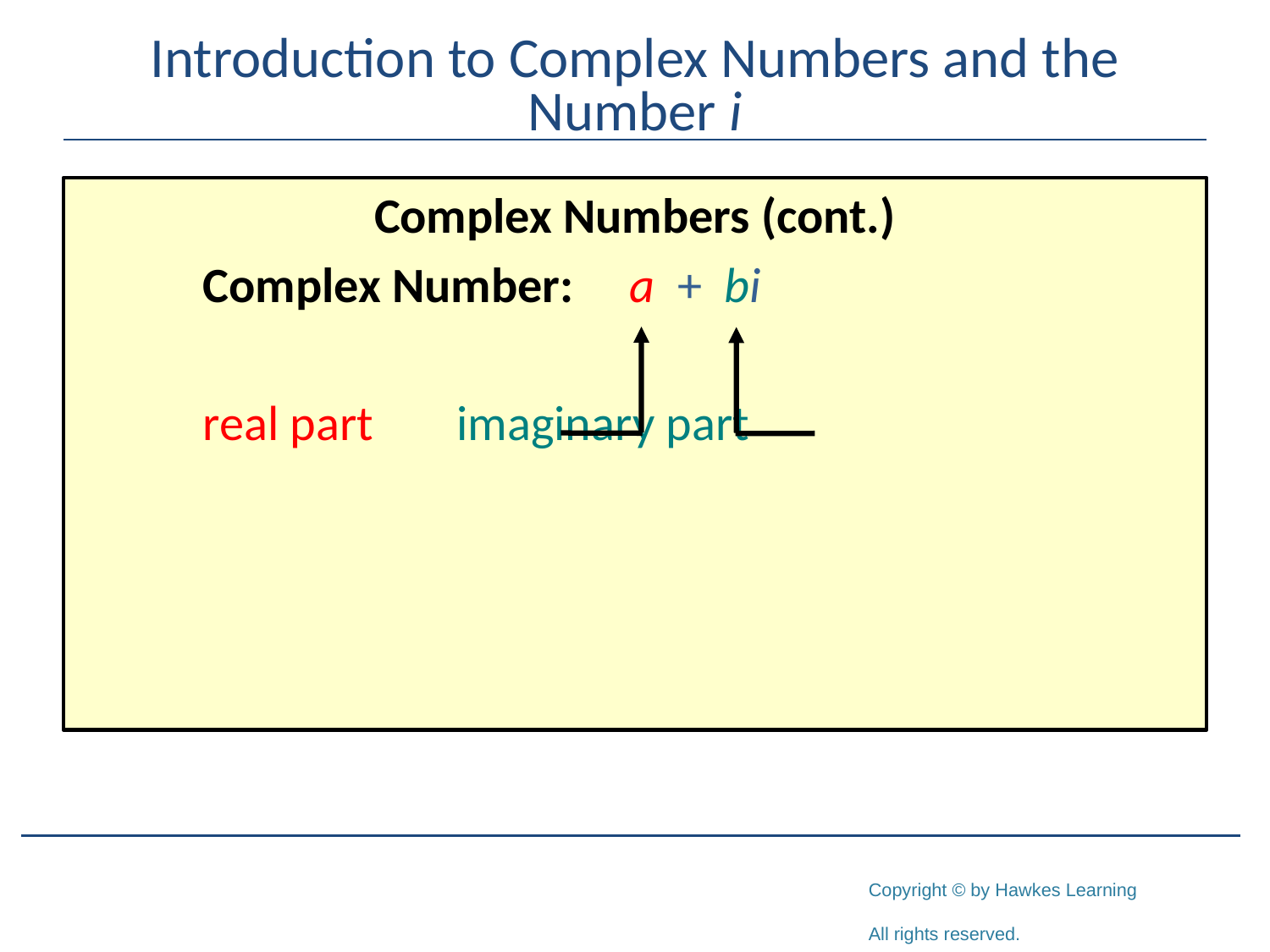

# Introduction to Complex Numbers and the Number i
Complex Numbers (cont.)
	Complex Number:     a  +  bi

	real part 	imaginary part